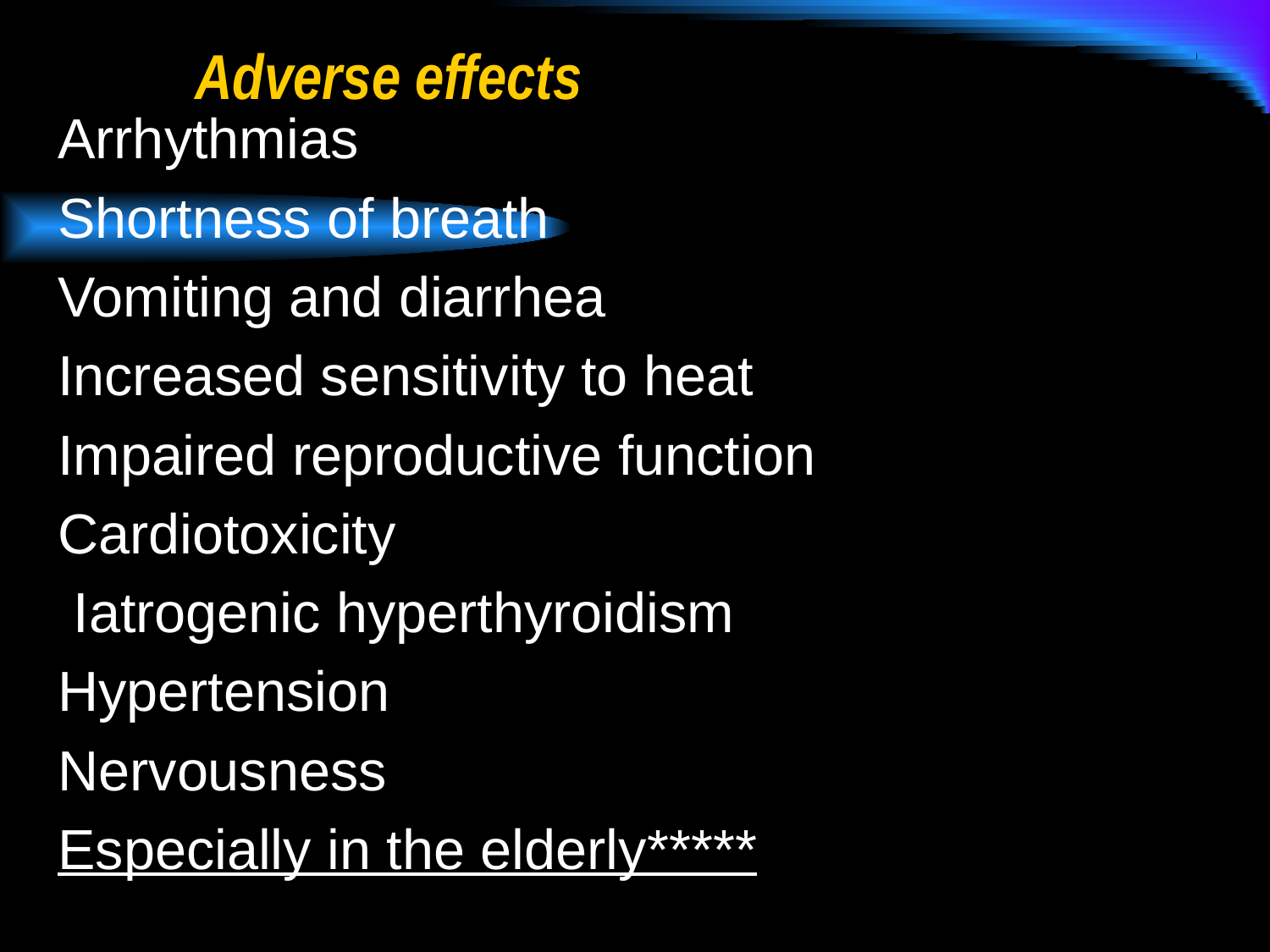

# Adverse effects
		Arrhythmias
		Shortness of breath
Vomiting and diarrhea
Increased sensitivity to heat
Impaired reproductive function
Cardiotoxicity
Iatrogenic hyperthyroidism
Hypertension
Nervousness
	*****Especially in the elderly